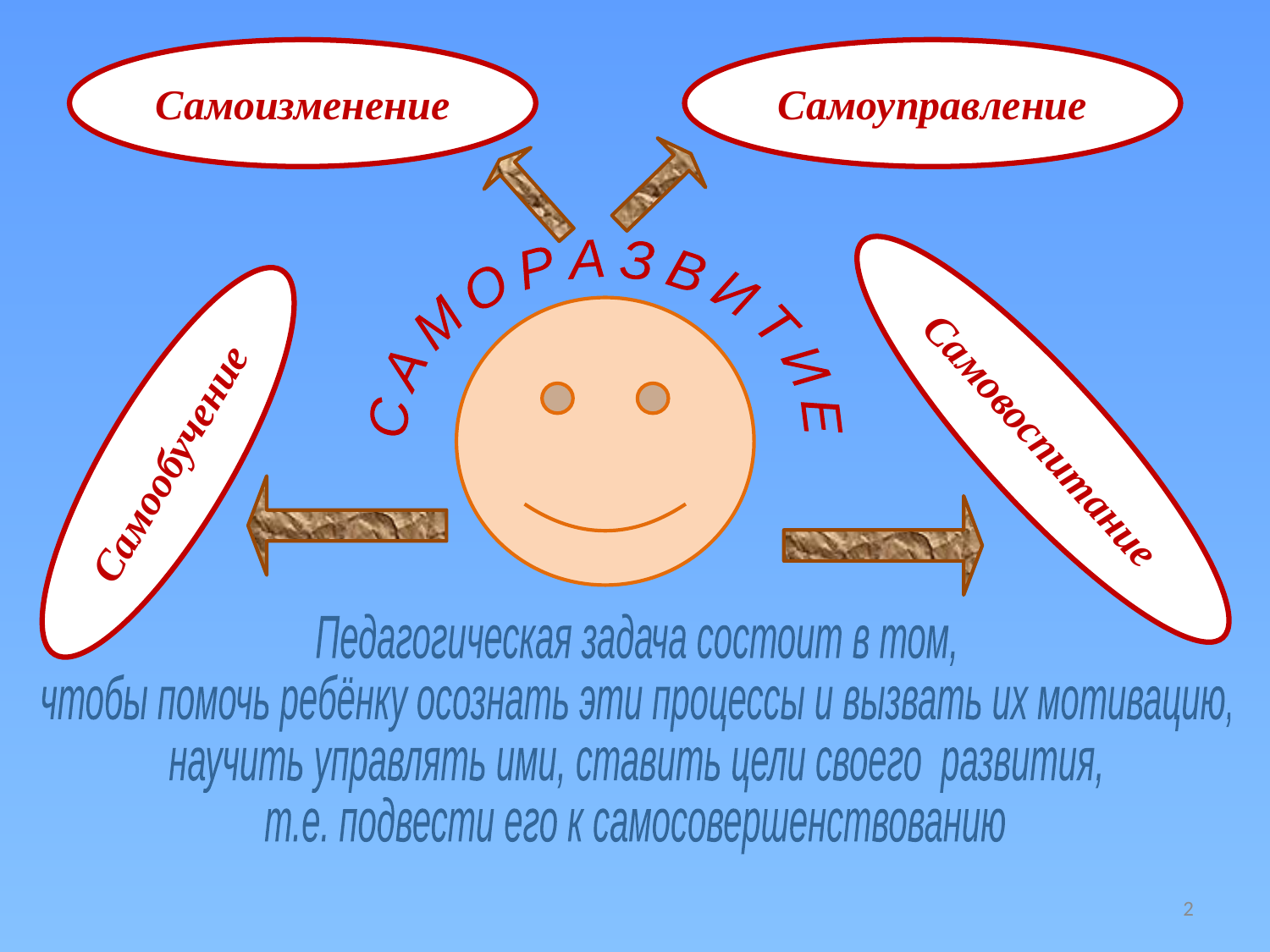

Самоизменение
Самоуправление

С А М О Р А З В И Т И Е

Самовоспитание
Самообучение

Педагогическая задача состоит в том,
чтобы помочь ребёнку осознать эти процессы и вызвать их мотивацию,
научить управлять ими, ставить цели своего  развития,
т.е. подвести его к самосовершенствованию
2